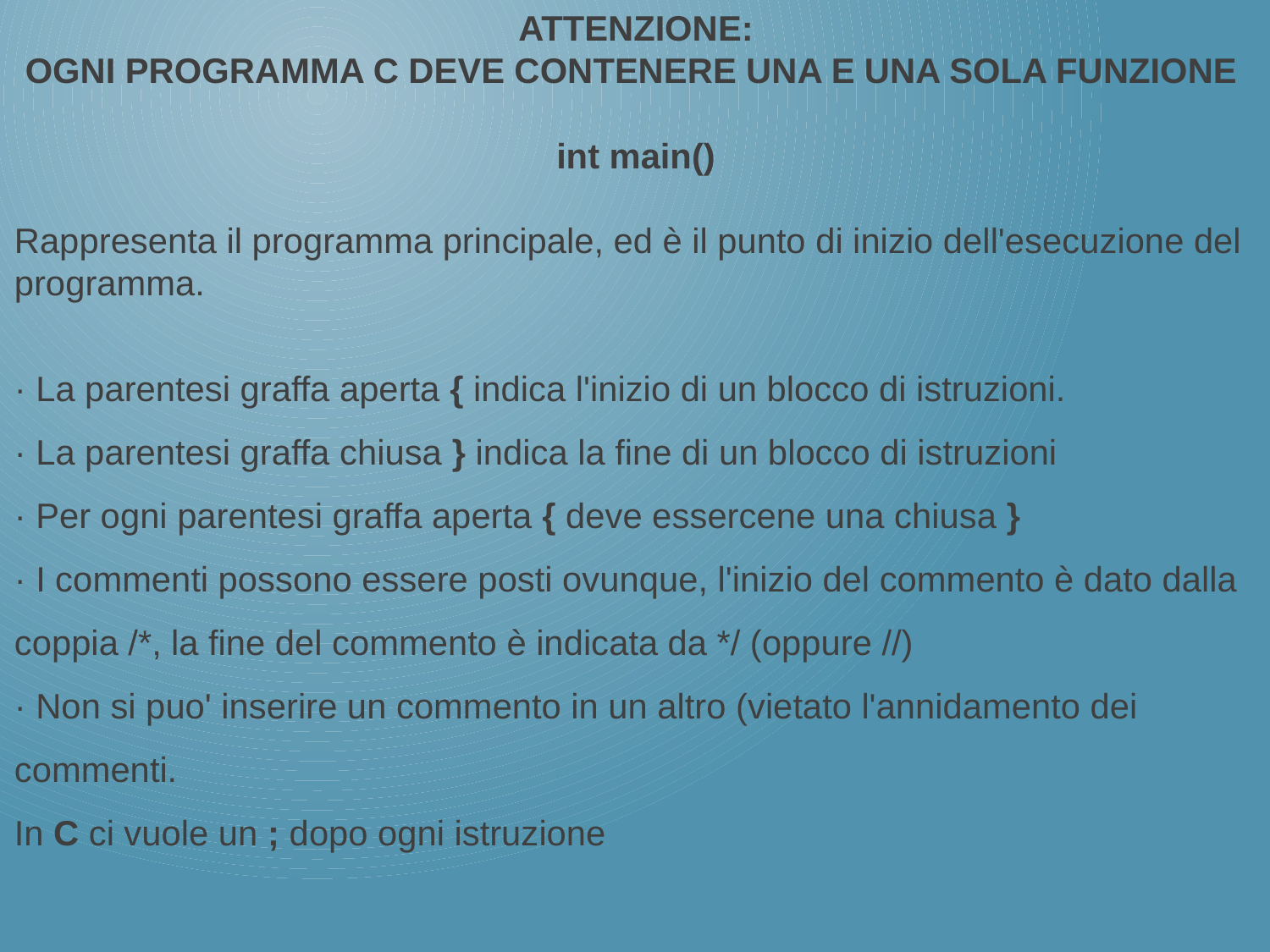

ATTENZIONE:
OGNI PROGRAMMA C DEVE CONTENERE UNA E UNA SOLA FUNZIONE

int main()

Rappresenta il programma principale, ed è il punto di inizio dell'esecuzione del programma.

· La parentesi graffa aperta { indica l'inizio di un blocco di istruzioni.
· La parentesi graffa chiusa } indica la fine di un blocco di istruzioni
· Per ogni parentesi graffa aperta { deve essercene una chiusa }
· I commenti possono essere posti ovunque, l'inizio del commento è dato dalla coppia /*, la fine del commento è indicata da */ (oppure //)
· Non si puo' inserire un commento in un altro (vietato l'annidamento dei commenti.
In C ci vuole un ; dopo ogni istruzione